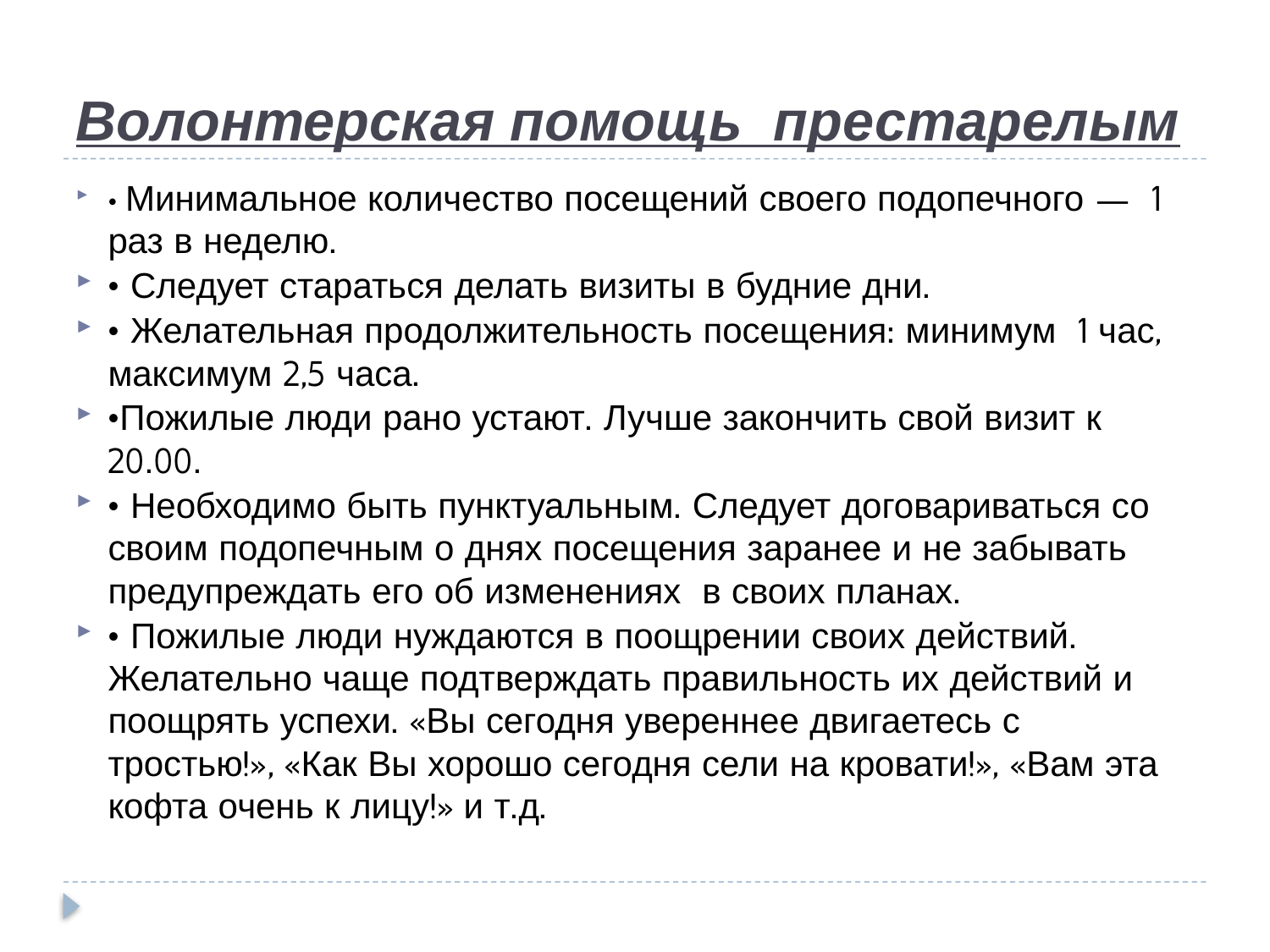

# Волонтерская помощь  престарелым
• Минимальное количество посещений своего подопечного —  1 раз в неделю.
• Следует стараться делать визиты в будние дни.
• Желательная продолжительность посещения: минимум  1 час, максимум 2,5 часа.
•Пожилые люди рано устают. Лучше закончить свой визит к 20.00.
• Необходимо быть пунктуальным. Следует договариваться со своим подопечным о днях посещения заранее и не забывать предупреждать его об изменениях  в своих планах.
• Пожилые люди нуждаются в поощрении своих действий. Желательно чаще подтверждать правильность их действий и поощрять успехи. «Вы сегодня увереннее двигаетесь с тростью!», «Как Вы хорошо сегодня сели на кровати!», «Вам эта кофта очень к лицу!» и т.д.